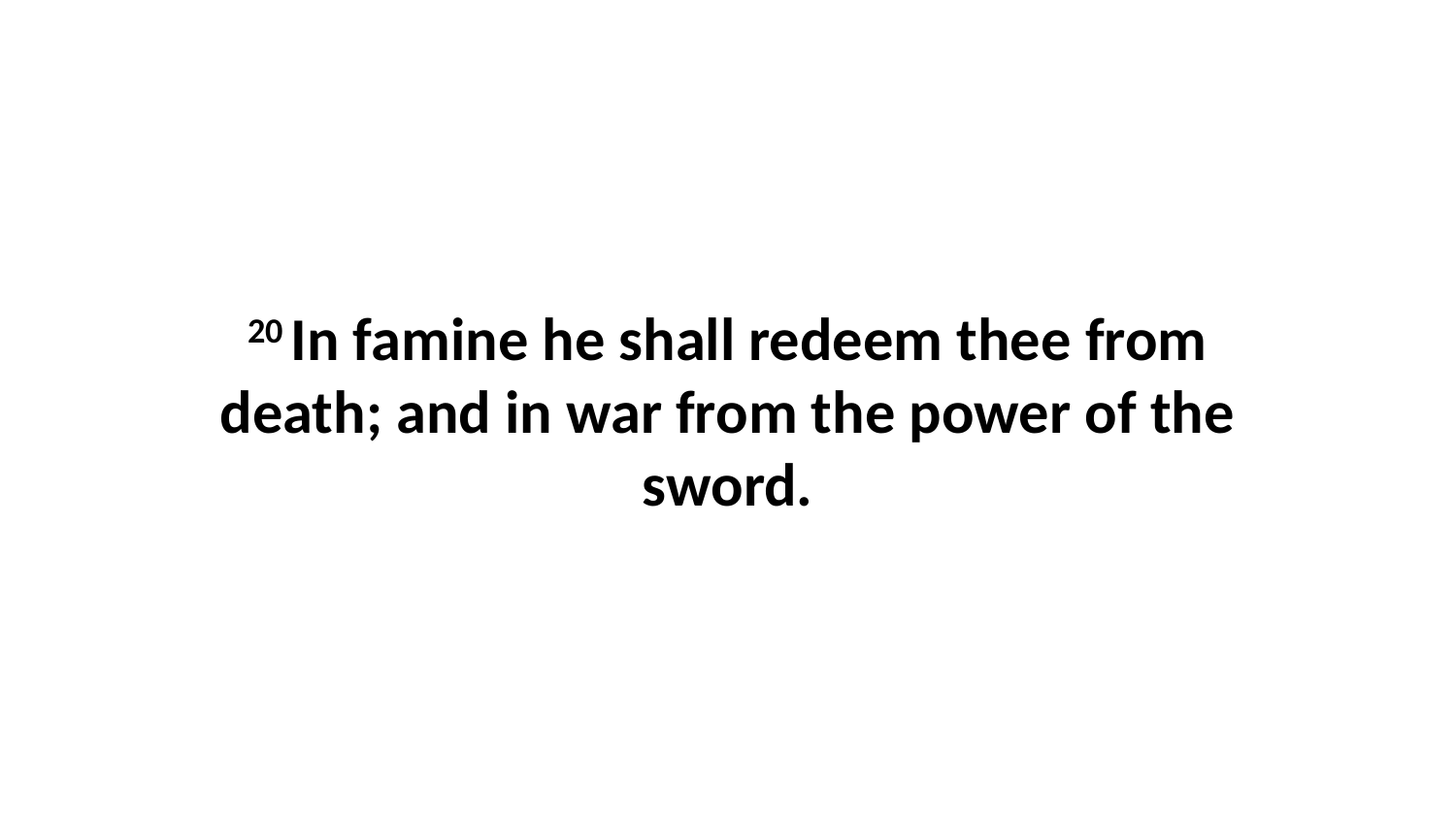

20 In famine he shall redeem thee from death; and in war from the power of the sword.